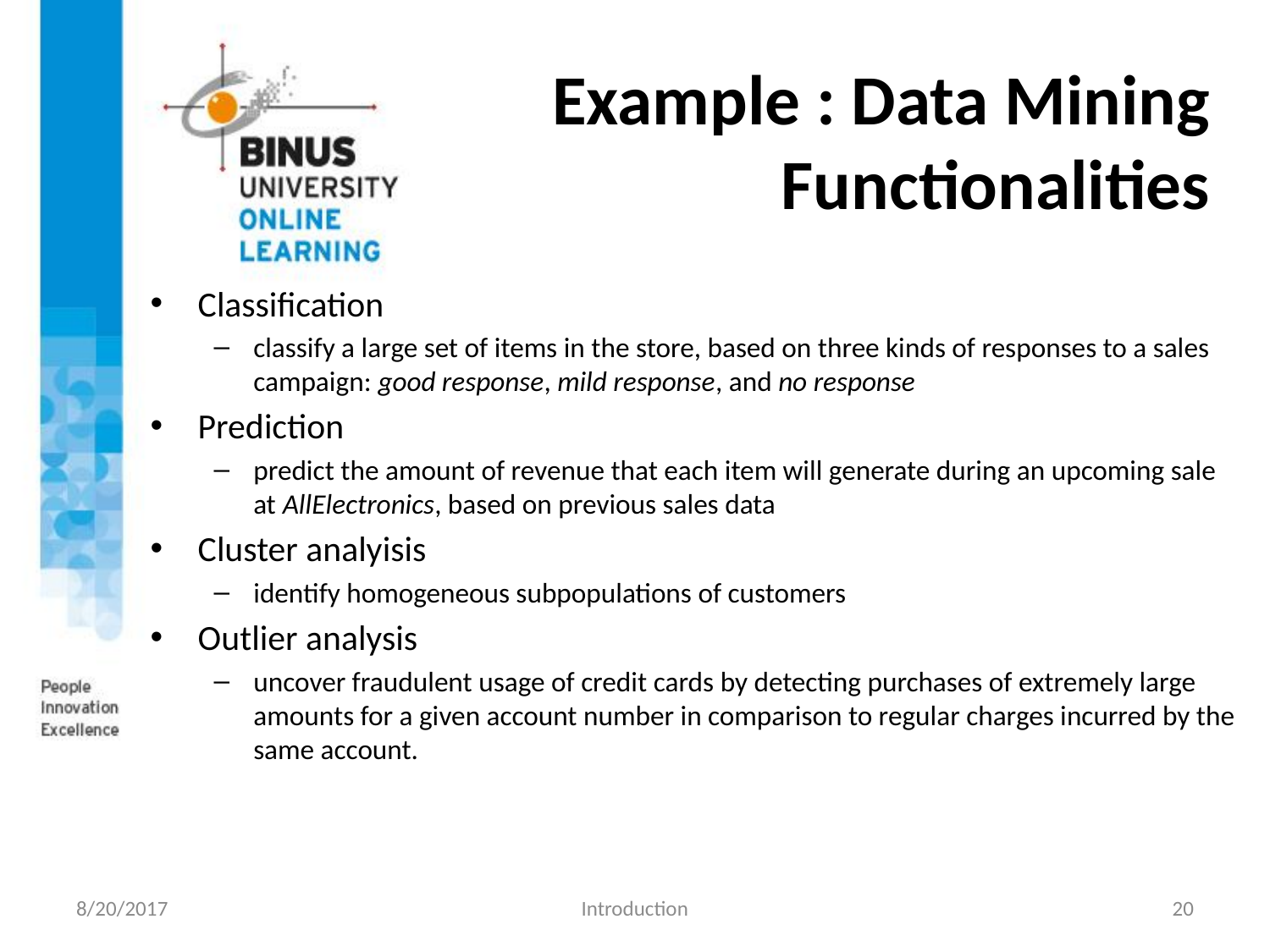

# Example : Data Mining Functionalities
Classification
classify a large set of items in the store, based on three kinds of responses to a sales campaign: good response, mild response, and no response
Prediction
predict the amount of revenue that each item will generate during an upcoming sale at AllElectronics, based on previous sales data
Cluster analyisis
identify homogeneous subpopulations of customers
Outlier analysis
uncover fraudulent usage of credit cards by detecting purchases of extremely large amounts for a given account number in comparison to regular charges incurred by the same account.

8/20/2017
Introduction
20